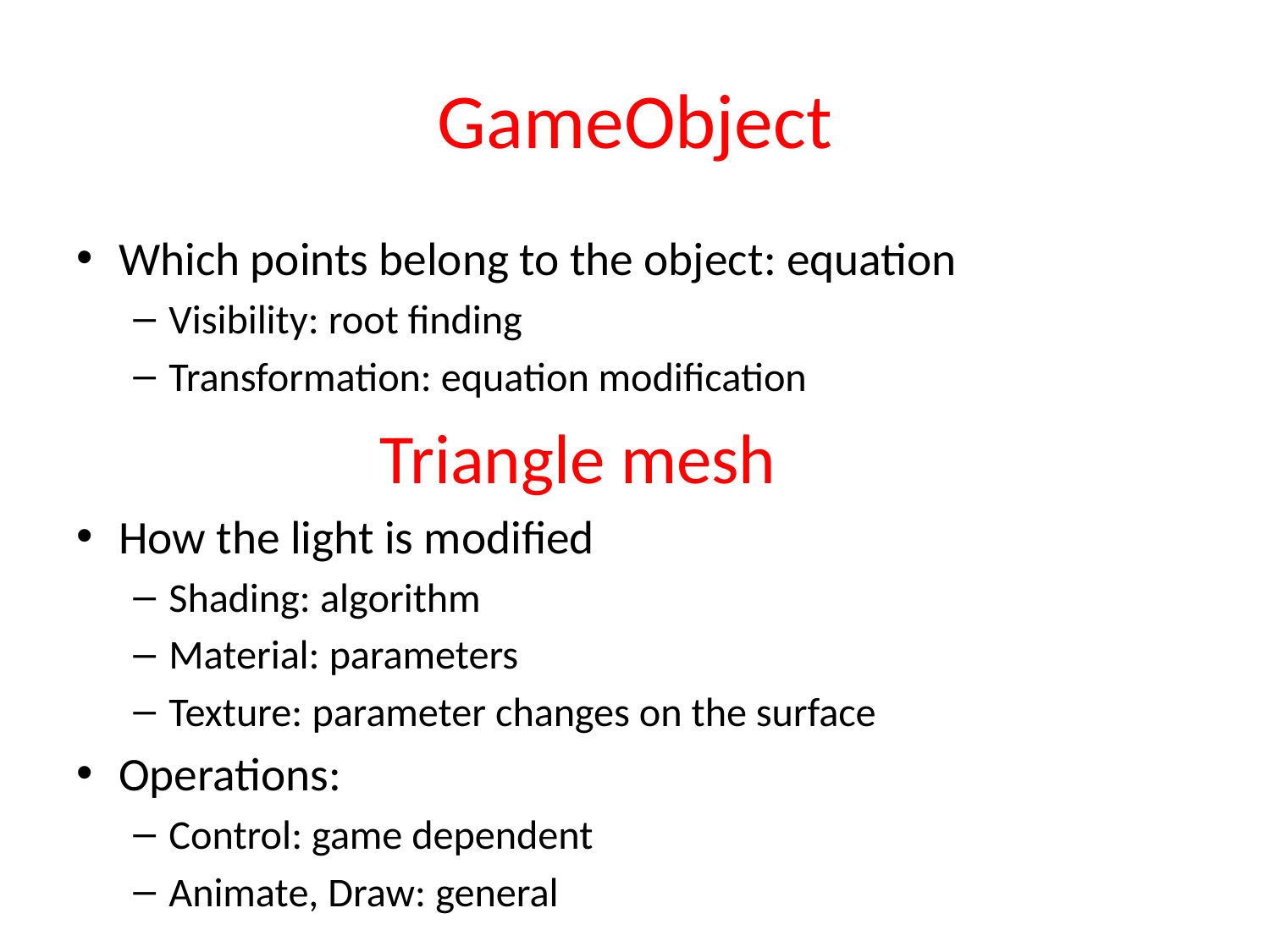

# GameObject
Which points belong to the object: equation
Visibility: root finding
Transformation: equation modification
      	        Triangle mesh
How the light is modified
Shading: algorithm
Material: parameters
Texture: parameter changes on the surface
Operations:
Control: game dependent
Animate, Draw: general